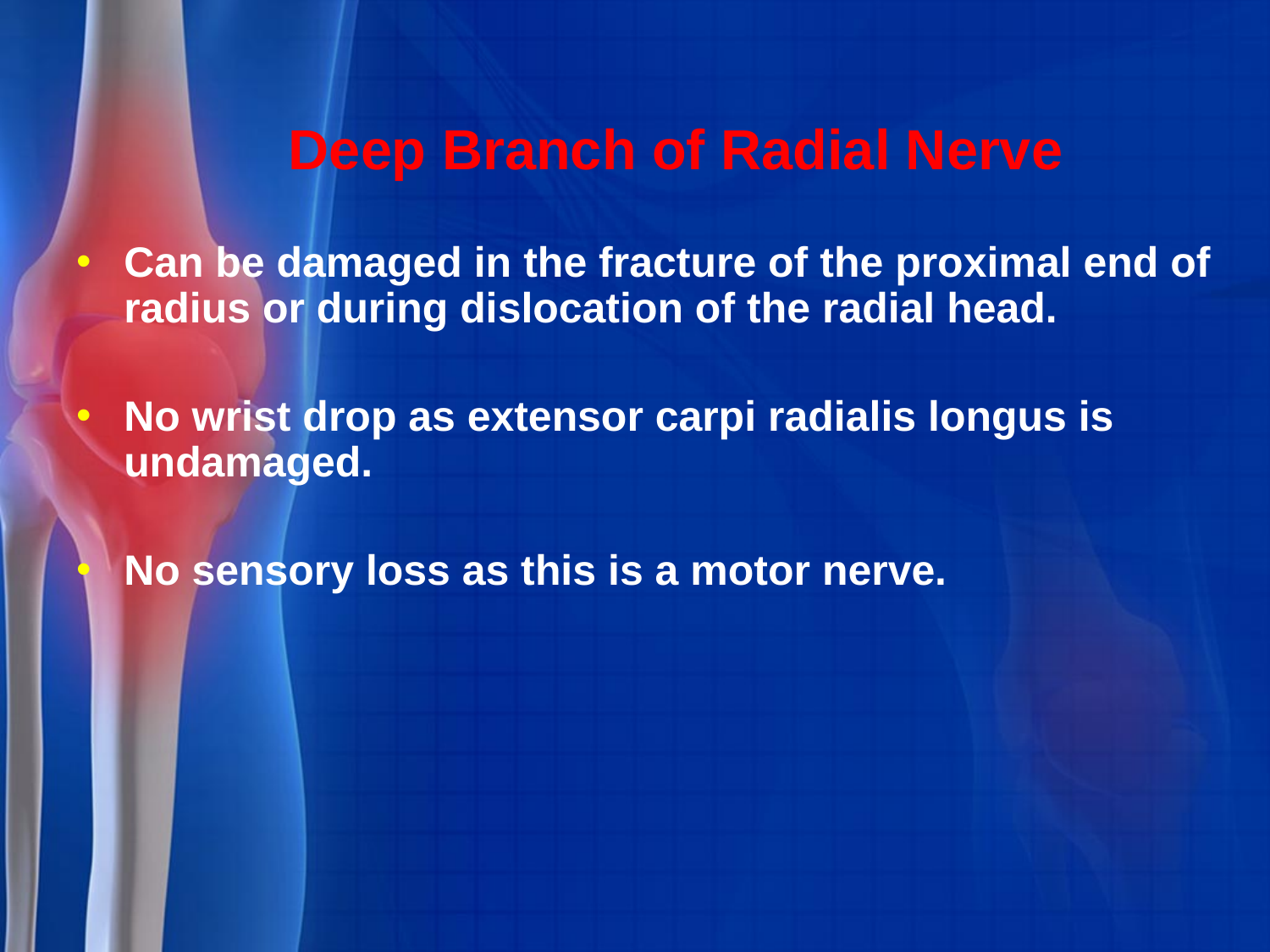

# Deep Branch of Radial Nerve
Can be damaged in the fracture of the proximal end of radius or during dislocation of the radial head.

No wrist drop as extensor carpi radialis longus is undamaged.

No sensory loss as this is a motor nerve.